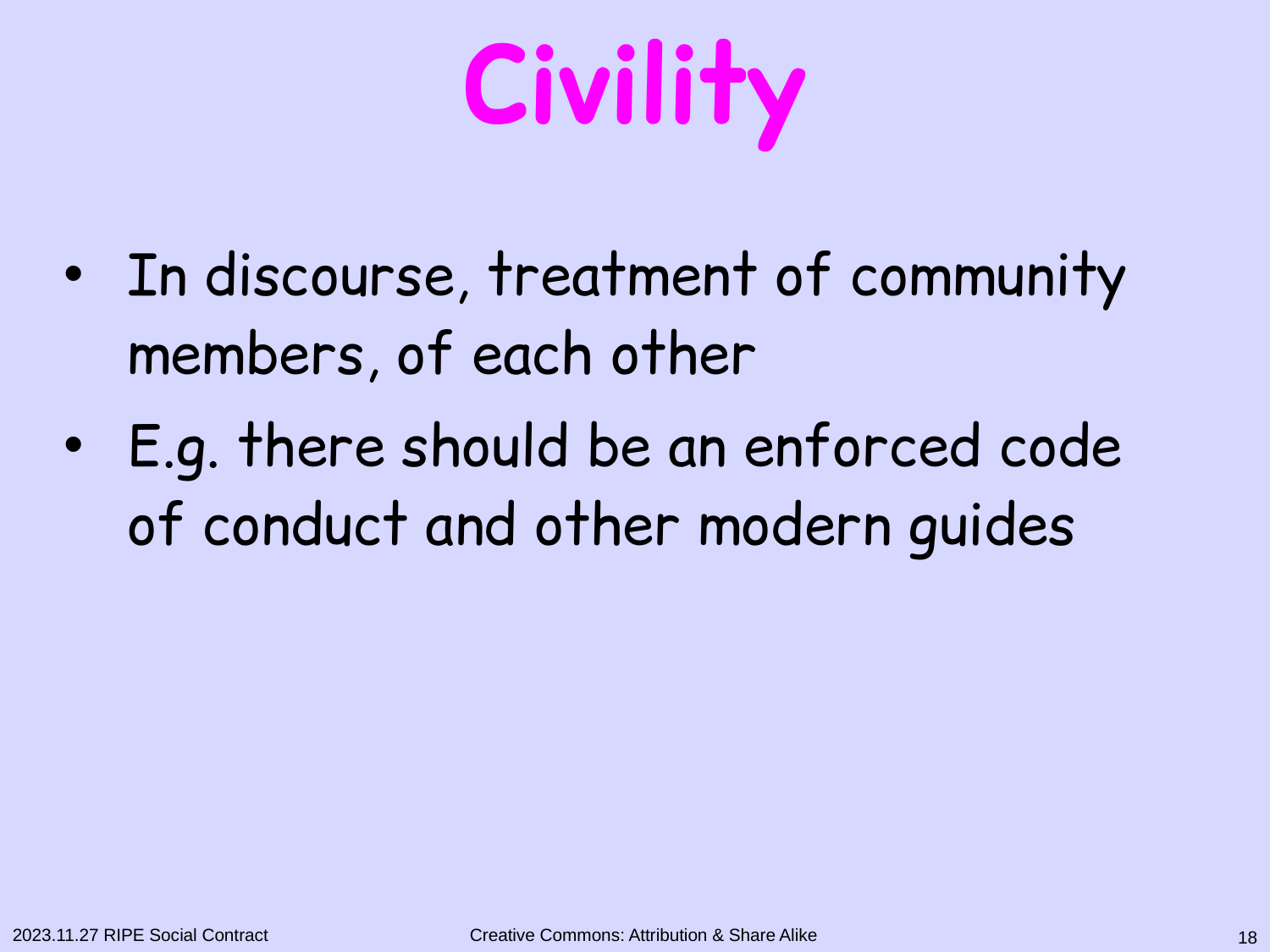

# Civility
In discourse, treatment of community members, of each other
E.g. there should be an enforced code of conduct and other modern guides
18
2023.11.27 RIPE Social Contract
Creative Commons: Attribution & Share Alike